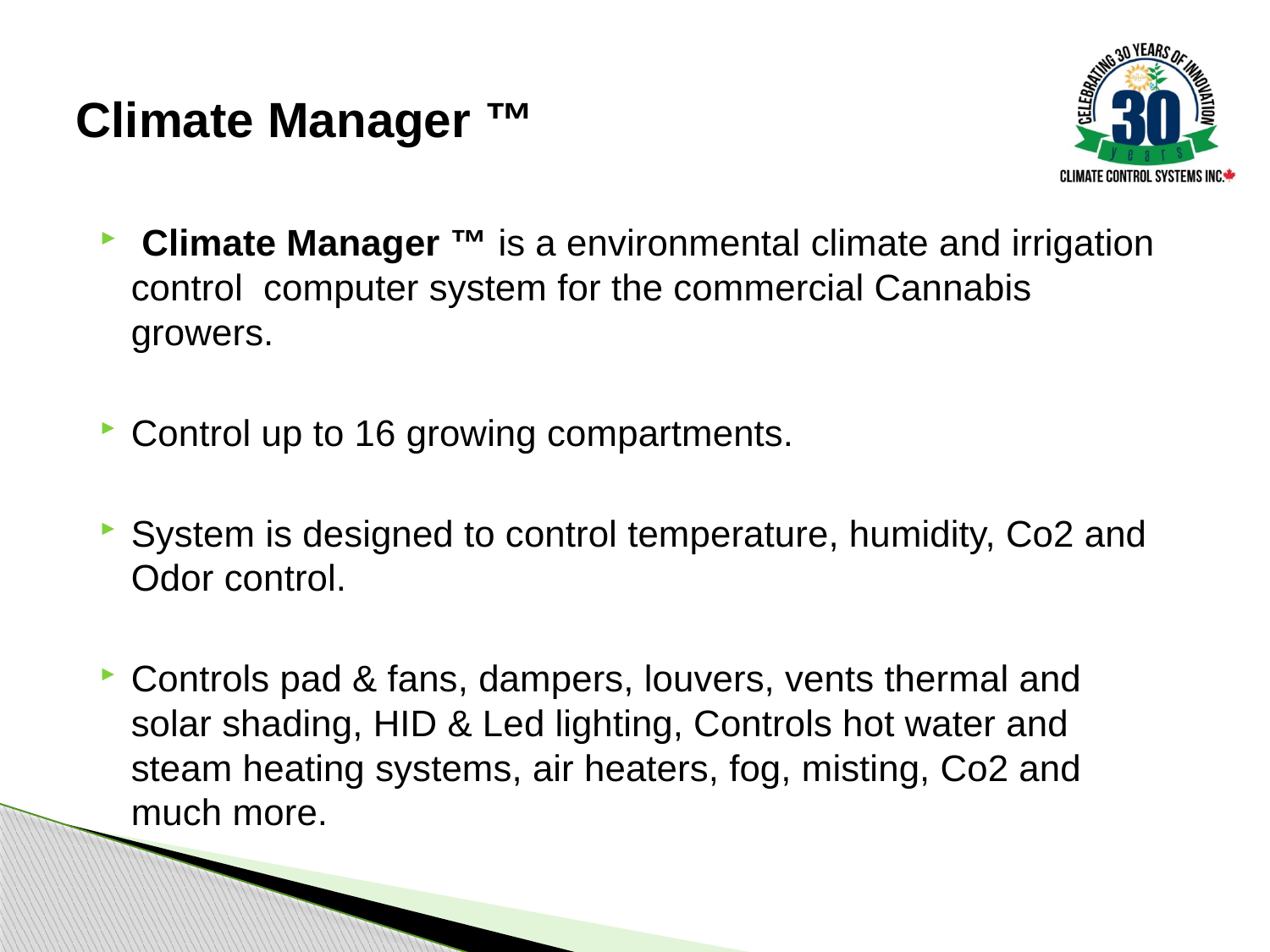

# Climate Manager ™
 Climate Manager ™ is a environmental climate and irrigation control  computer system for the commercial Cannabis growers.

Control up to 16 growing compartments.

System is designed to control temperature, humidity, Co2 and Odor control.

Controls pad & fans, dampers, louvers, vents thermal and solar shading, HID & Led lighting, Controls hot water and steam heating systems, air heaters, fog, misting, Co2 and much more.